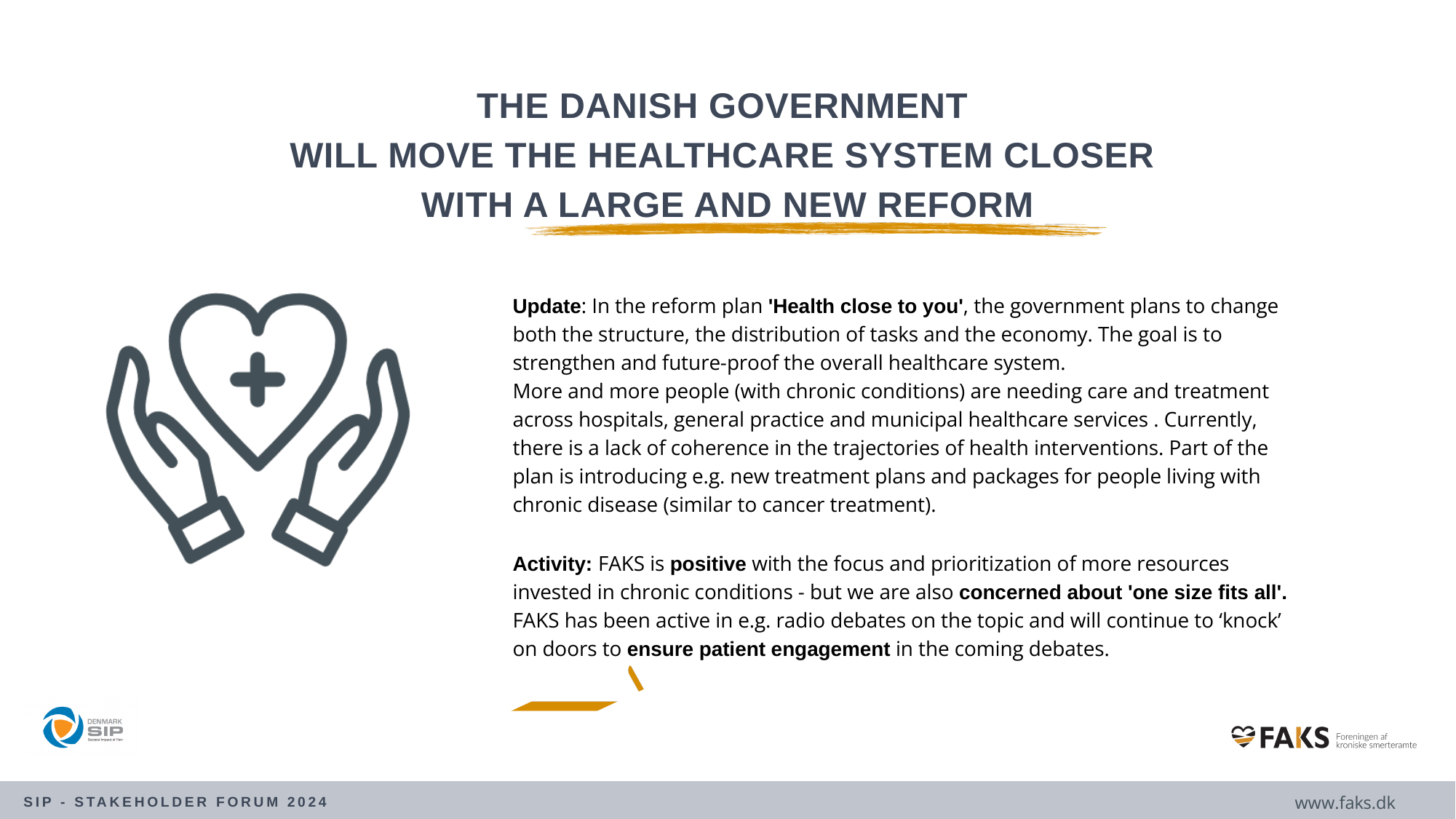

THE DANISH GOVERNMENT
WILL MOVE THE HEALTHCARE SYSTEM CLOSER
WITH A LARGE AND NEW REFORM

Update: In the reform plan 'Health close to you', the government plans to change both the structure, the distribution of tasks and the economy. The goal is to strengthen and future-proof the overall healthcare system.
More and more people (with chronic conditions) are needing care and treatment across hospitals, general practice and municipal healthcare services . Currently, there is a lack of coherence in the trajectories of health interventions. Part of the plan is introducing e.g. new treatment plans and packages for people living with chronic disease (similar to cancer treatment).

Activity: FAKS is positive with the focus and prioritization of more resources invested in chronic conditions - but we are also concerned about 'one size fits all'. FAKS has been active in e.g. radio debates on the topic and will continue to ‘knock’ on doors to ensure patient engagement in the coming debates.

www.faks.dk
SIP - STAKEHOLDER FORUM 2024